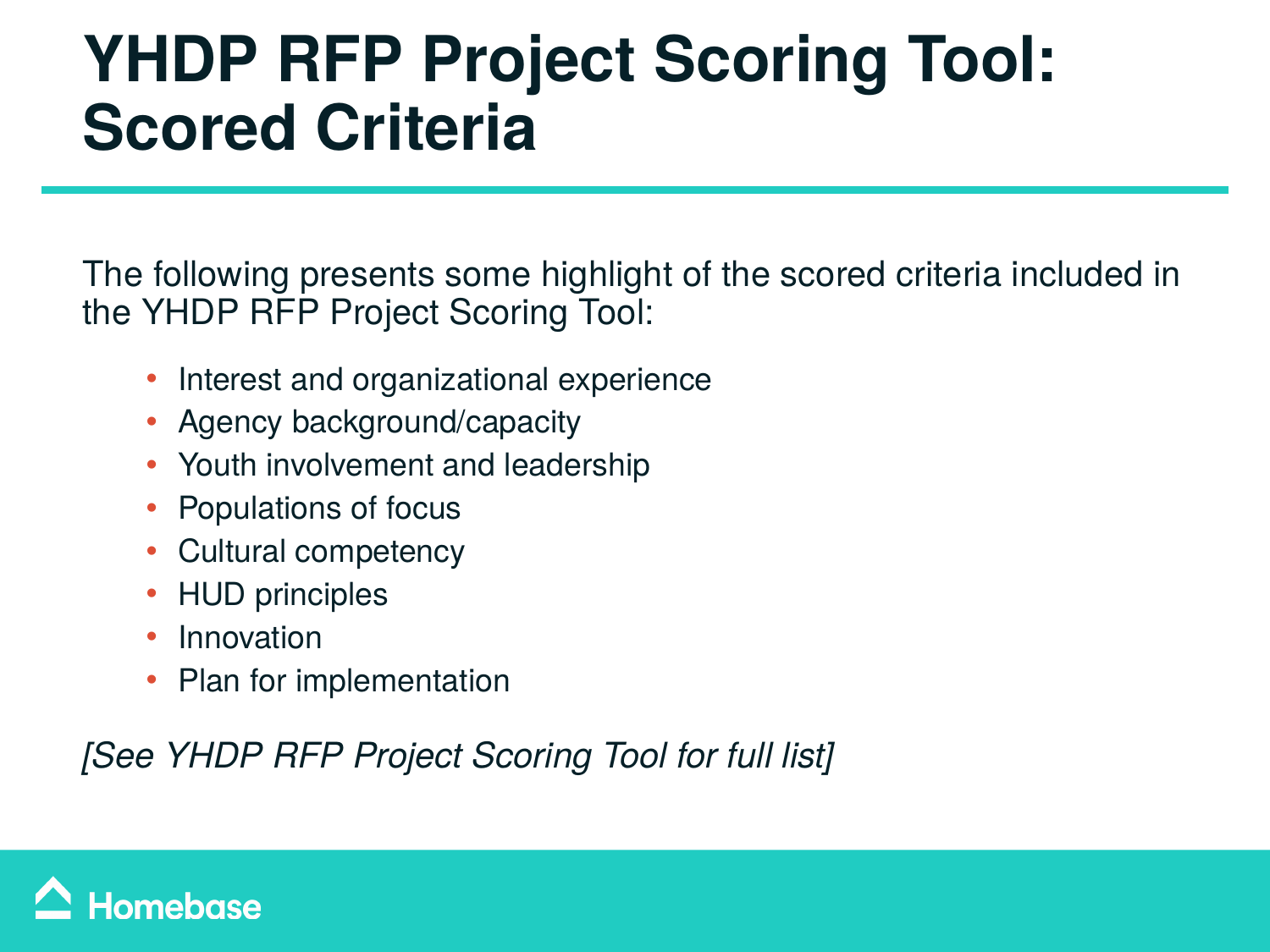

YHDP RFP Project Scoring Tool:     Scored Criteria
The following presents some highlight of the scored criteria included in the YHDP RFP Project Scoring Tool:

Interest and organizational experience
Agency background/capacity
Youth involvement and leadership
Populations of focus
Cultural competency
HUD principles
Innovation
Plan for implementation

[See YHDP RFP Project Scoring Tool for full list]